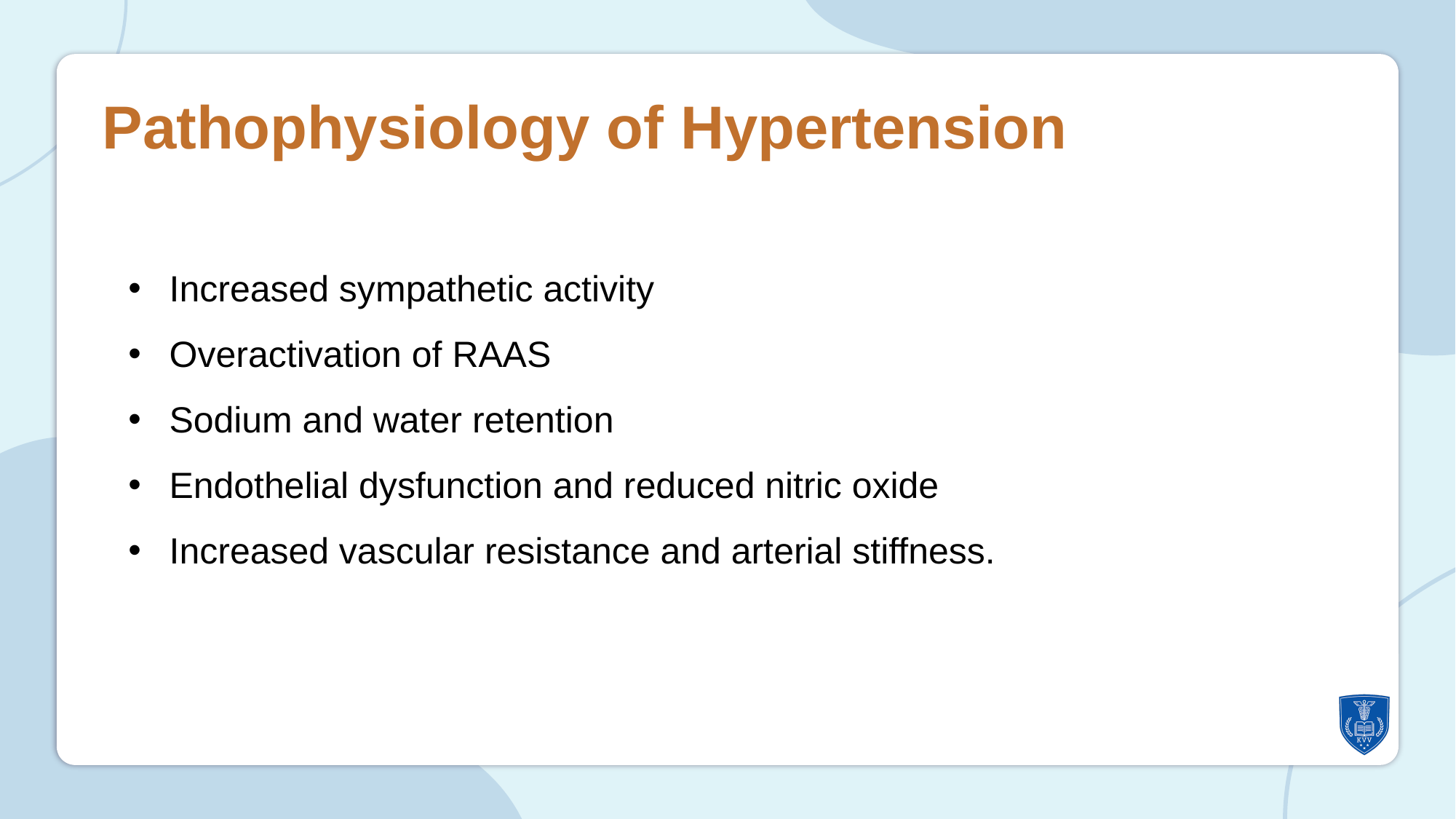

Pathophysiology of Hypertension
Increased sympathetic activity
Overactivation of RAAS
Sodium and water retention
Endothelial dysfunction and reduced nitric oxide
Increased vascular resistance and arterial stiffness.